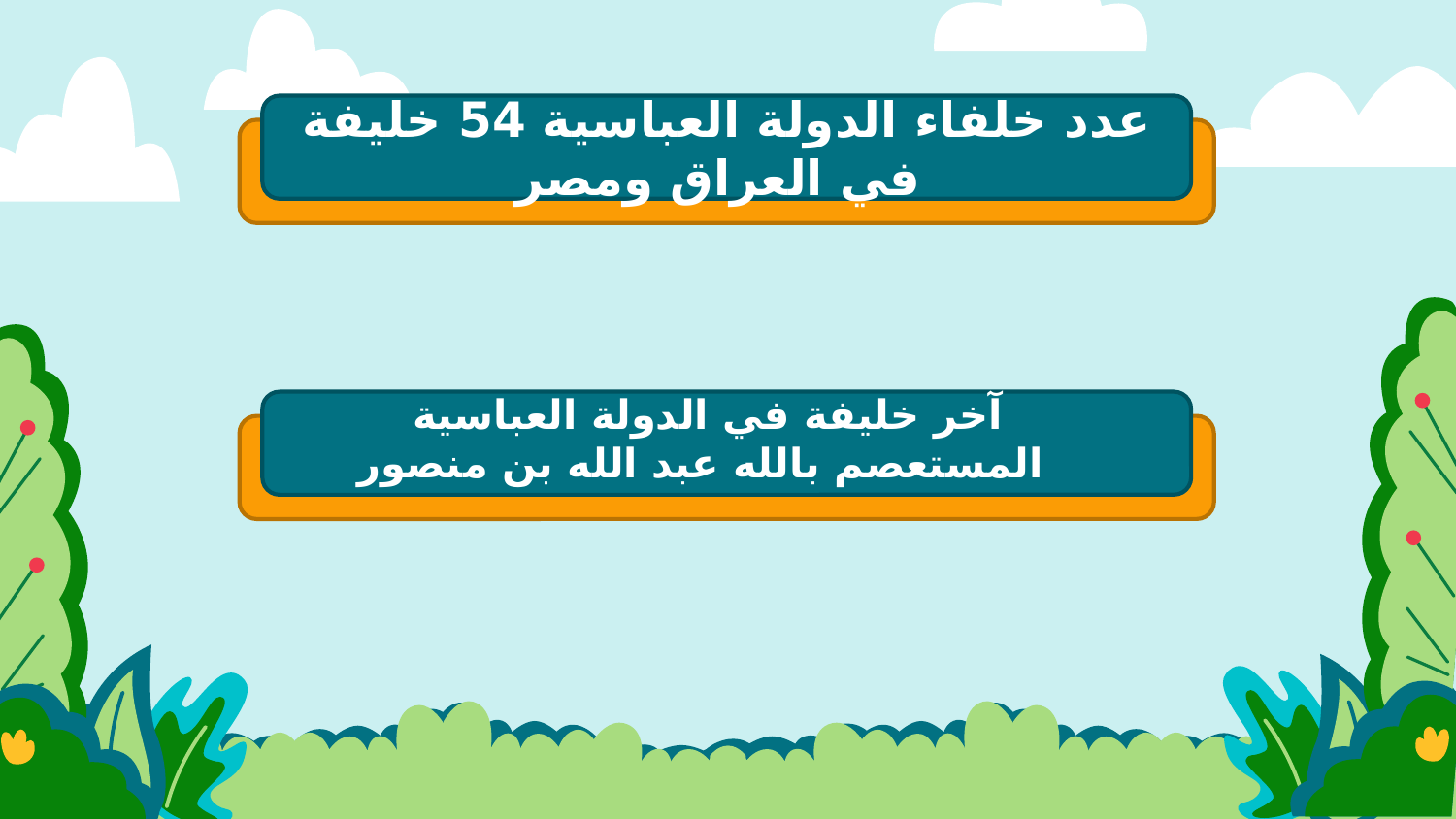

عدد خلفاء الدولة العباسية 54 خليفة في العراق ومصر

آخر خليفة في الدولة العباسية المستعصم بالله عبد الله بن منصور